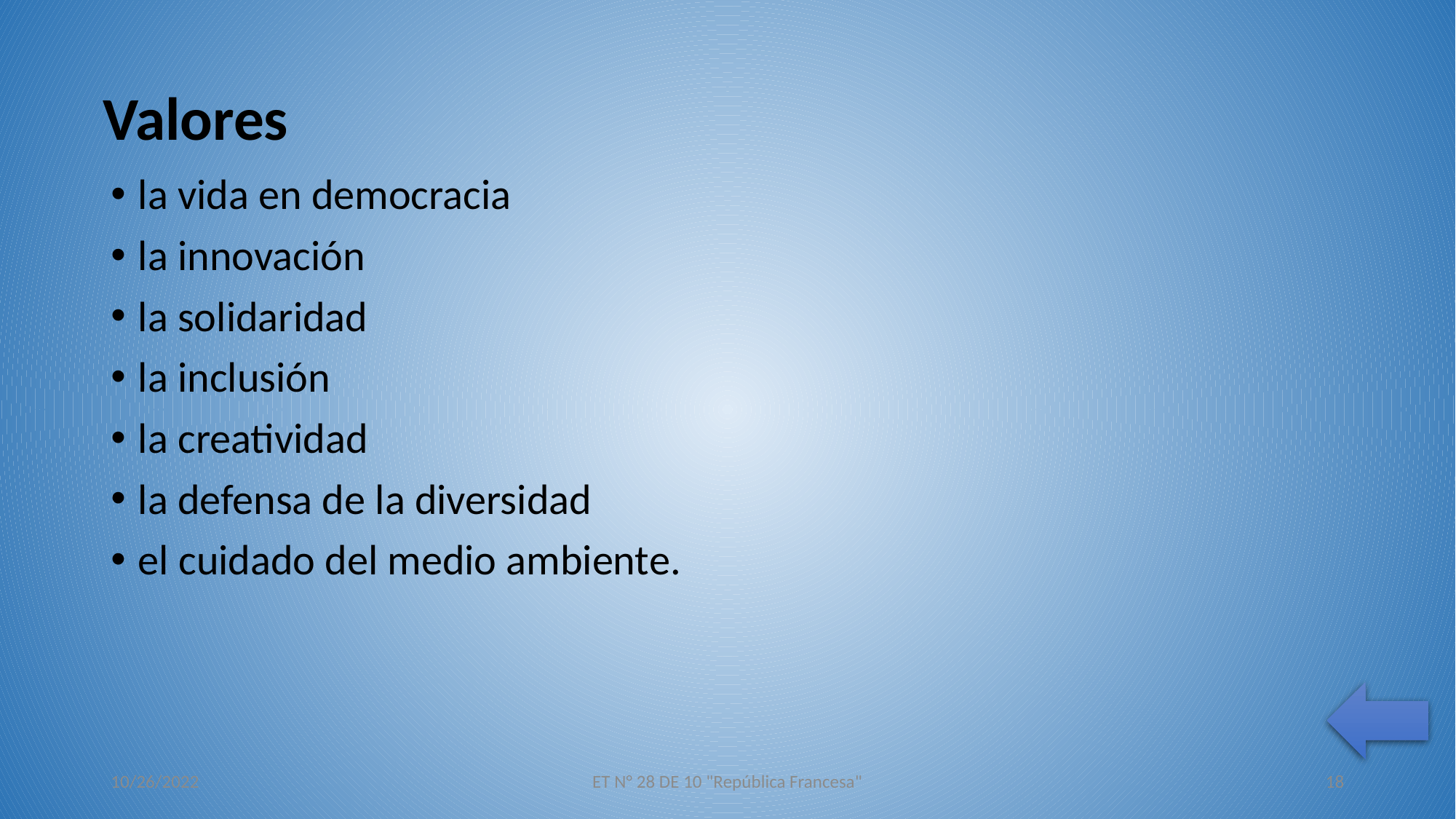

# Valores
la vida en democracia
la innovación
la solidaridad
la inclusión
la creatividad
la defensa de la diversidad
el cuidado del medio ambiente.

10/26/2022
ET N° 28 DE 10 "República Francesa"
18